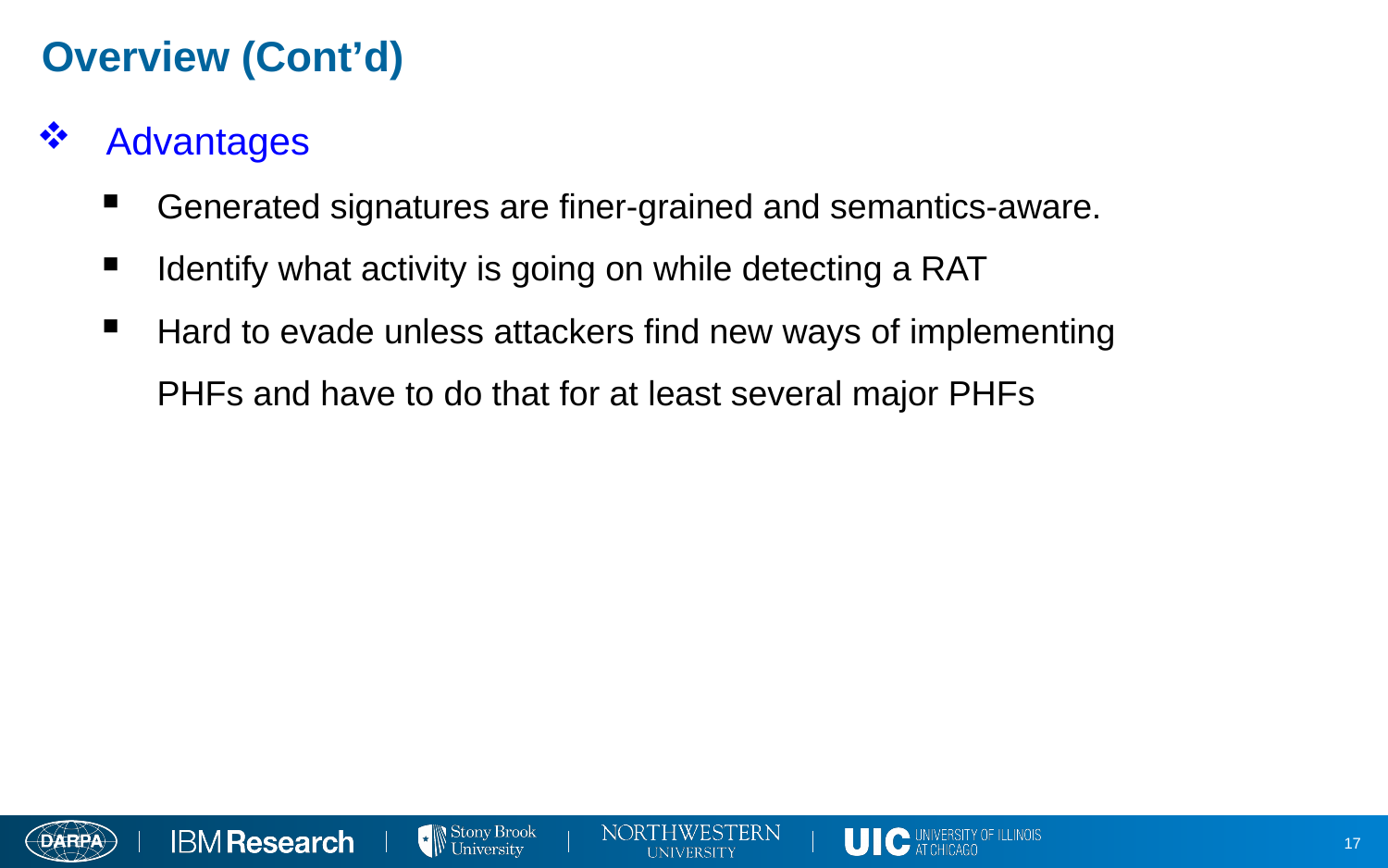

# Overview (Cont’d)
Advantages
Generated signatures are finer-grained and semantics-aware.
Identify what activity is going on while detecting a RAT
Hard to evade unless attackers find new ways of implementing PHFs and have to do that for at least several major PHFs